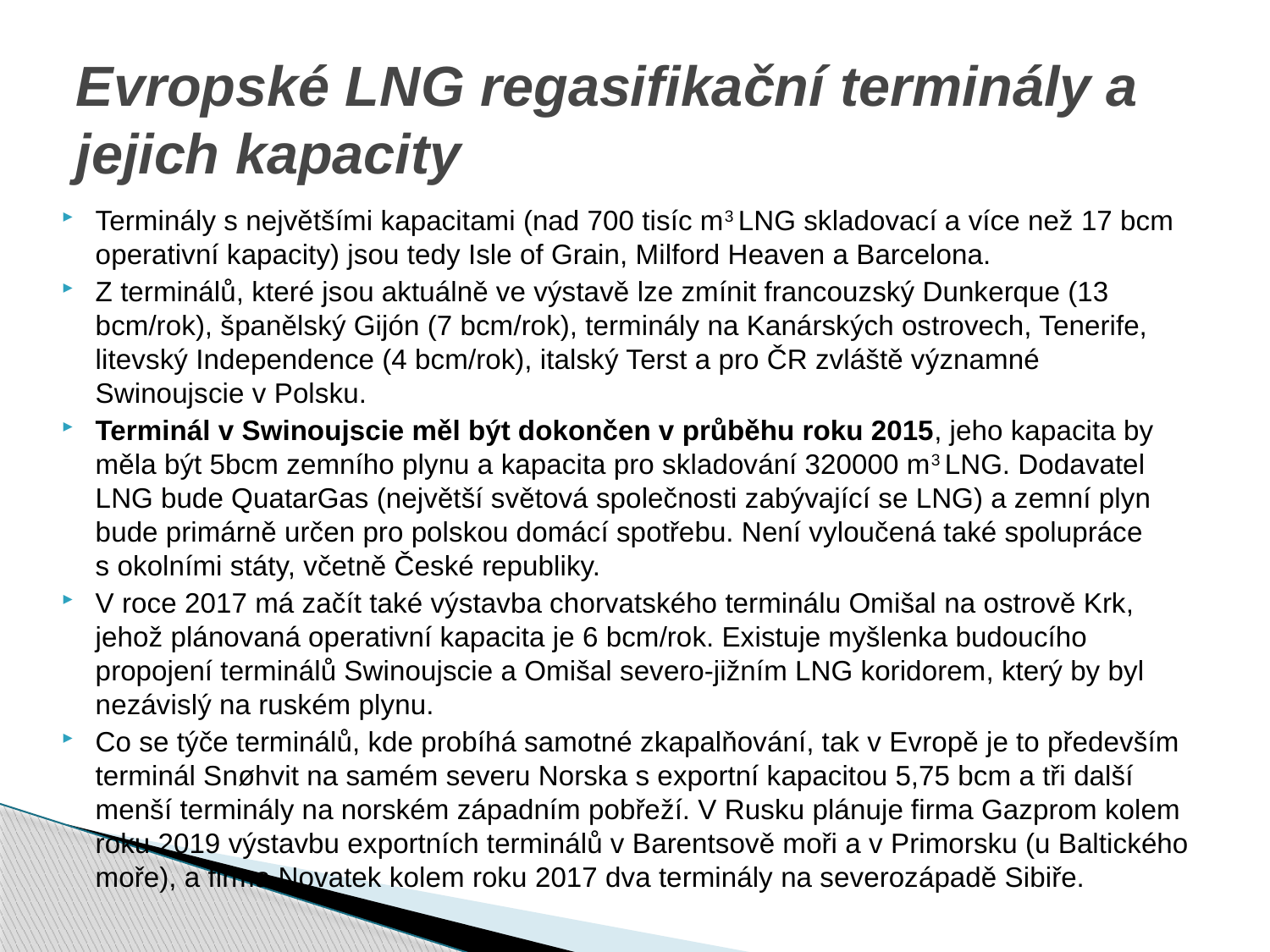

# Evropské LNG regasifikační terminály a jejich kapacity
Terminály s největšími kapacitami (nad 700 tisíc m3 LNG skladovací a více než 17 bcm operativní kapacity) jsou tedy Isle of Grain, Milford Heaven a Barcelona.
Z terminálů, které jsou aktuálně ve výstavě lze zmínit francouzský Dunkerque (13 bcm/rok), španělský Gijón (7 bcm/rok), terminály na Kanárských ostrovech, Tenerife, litevský Independence (4 bcm/rok), italský Terst a pro ČR zvláště významné Swinoujscie v Polsku.
Terminál v Swinoujscie měl být dokončen v průběhu roku 2015, jeho kapacita by měla být 5bcm zemního plynu a kapacita pro skladování 320000 m3 LNG. Dodavatel LNG bude QuatarGas (největší světová společnosti zabývající se LNG) a zemní plyn bude primárně určen pro polskou domácí spotřebu. Není vyloučená také spolupráce s okolními státy, včetně České republiky.
V roce 2017 má začít také výstavba chorvatského terminálu Omišal na ostrově Krk, jehož plánovaná operativní kapacita je 6 bcm/rok. Existuje myšlenka budoucího propojení terminálů Swinoujscie a Omišal severo-jižním LNG koridorem, který by byl nezávislý na ruském plynu.
Co se týče terminálů, kde probíhá samotné zkapalňování, tak v Evropě je to především terminál Snøhvit na samém severu Norska s exportní kapacitou 5,75 bcm a tři další menší terminály na norském západním pobřeží. V Rusku plánuje firma Gazprom kolem roku 2019 výstavbu exportních terminálů v Barentsově moři a v Primorsku (u Baltického moře), a firma Novatek kolem roku 2017 dva terminály na severozápadě Sibiře.